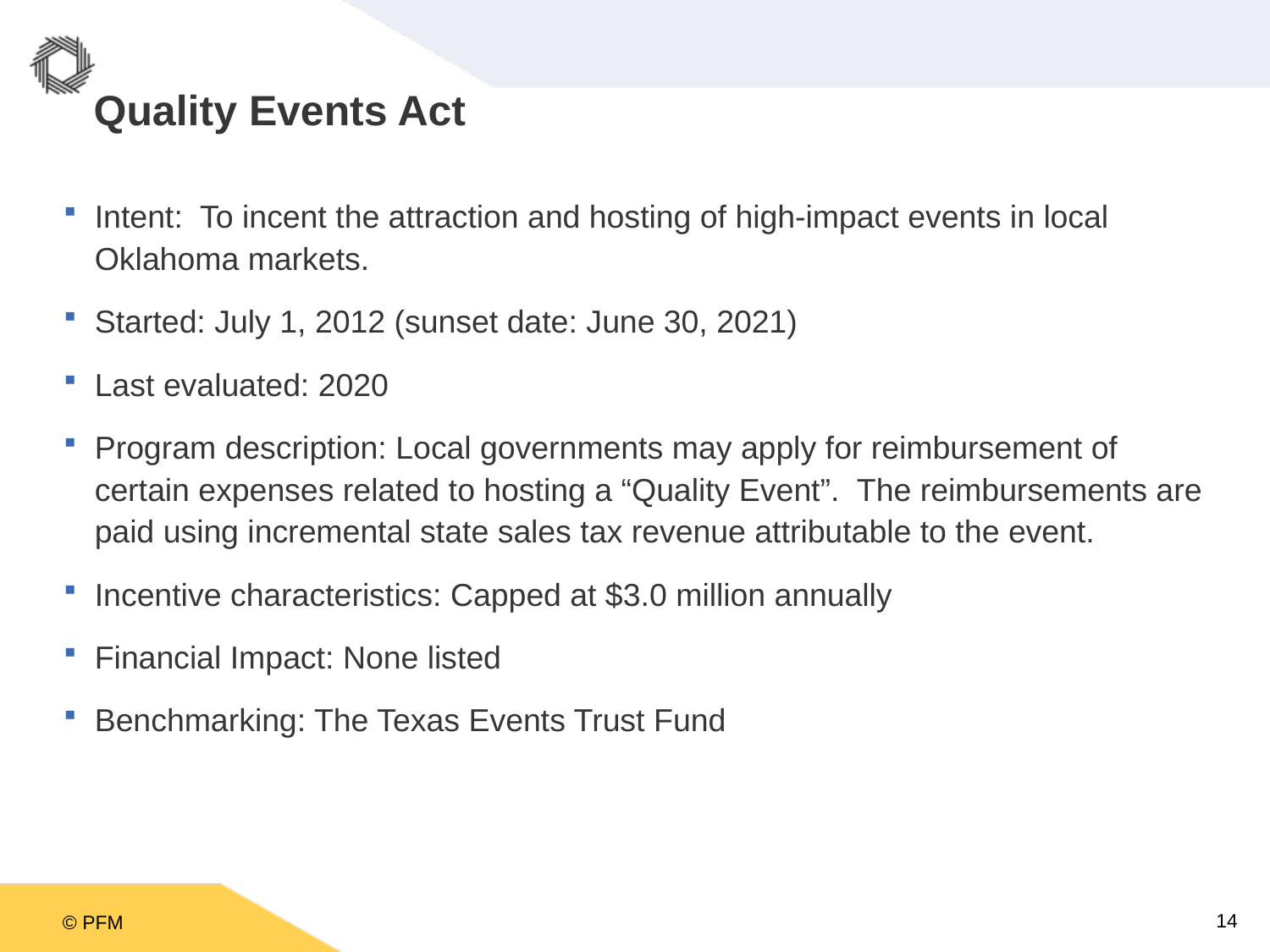

# Quality Events Act
Intent:  To incent the attraction and hosting of high-impact events in local Oklahoma markets.
Started: July 1, 2012 (sunset date: June 30, 2021)
Last evaluated: 2020
Program description: Local governments may apply for reimbursement of certain expenses related to hosting a “Quality Event”.  The reimbursements are paid using incremental state sales tax revenue attributable to the event.
Incentive characteristics: Capped at $3.0 million annually
Financial Impact: None listed
Benchmarking: The Texas Events Trust Fund